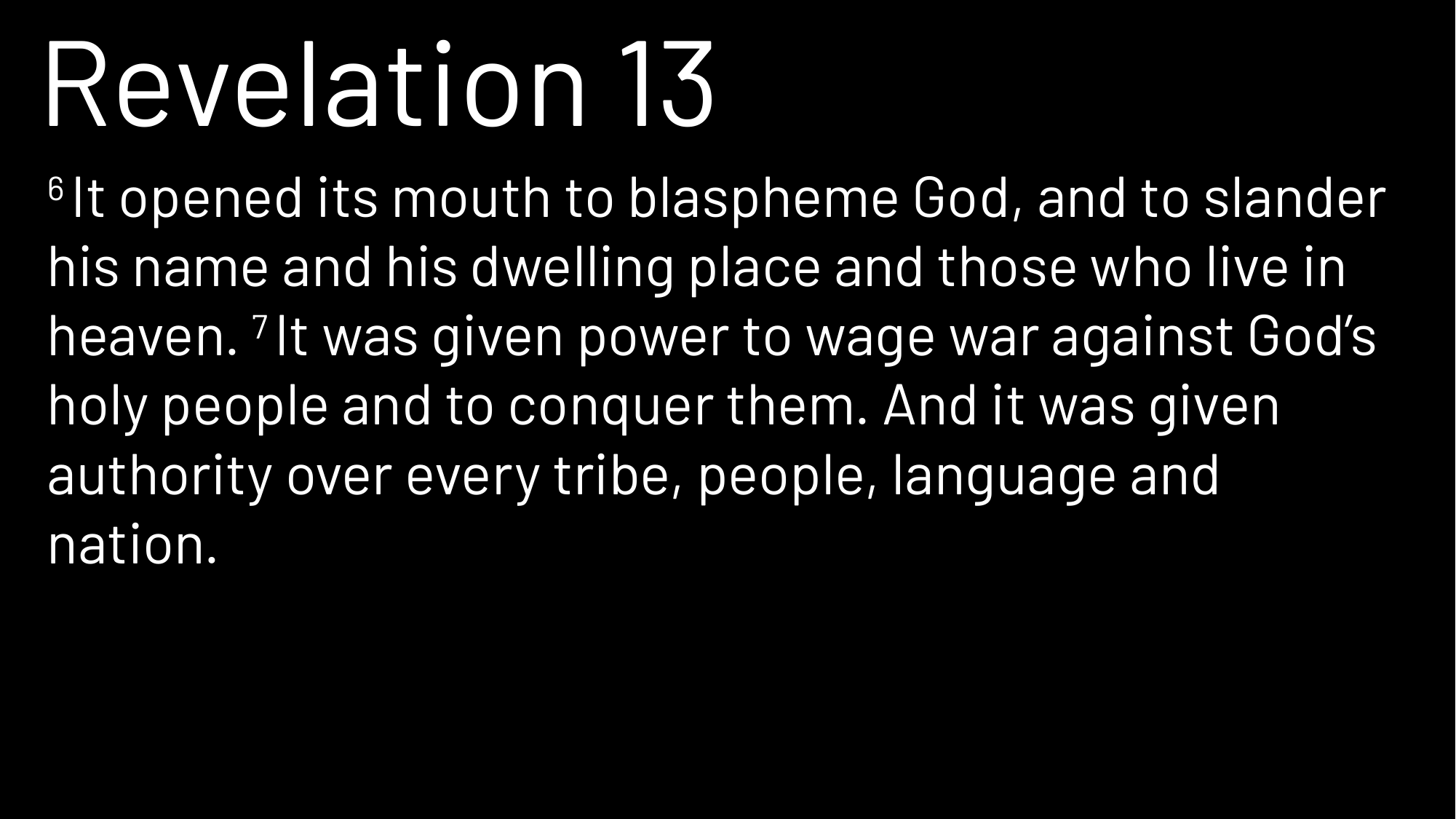

Revelation 13
6 It opened its mouth to blaspheme God, and to slander his name and his dwelling place and those who live in heaven. 7 It was given power to wage war against God’s holy people and to conquer them. And it was given authority over every tribe, people, language and nation.